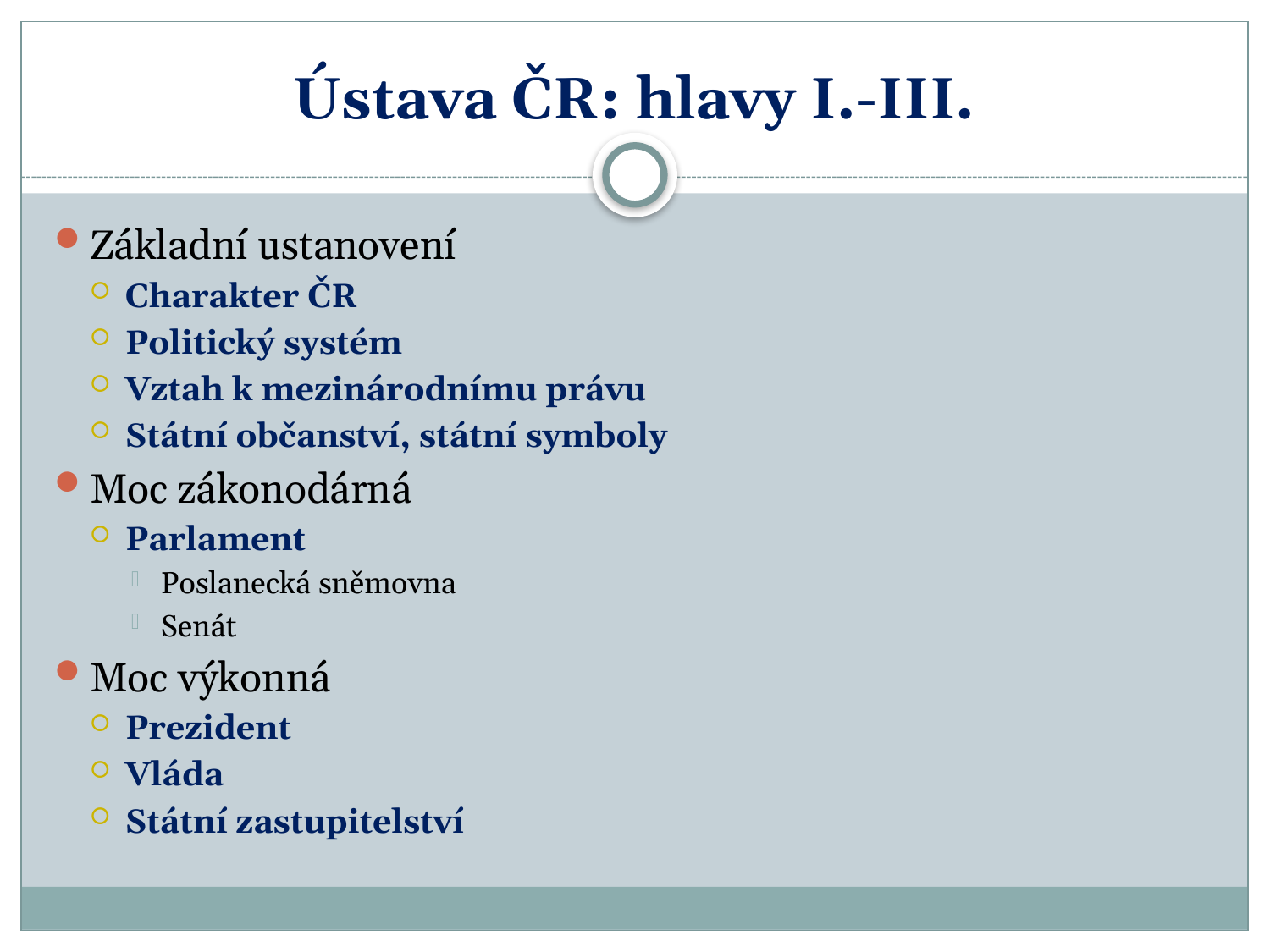

# Ústava ČR: hlavy I.-III.
Základní ustanovení
Charakter ČR
Politický systém
Vztah k mezinárodnímu právu
Státní občanství, státní symboly
Moc zákonodárná
Parlament
Poslanecká sněmovna
Senát
Moc výkonná
Prezident
Vláda
Státní zastupitelství